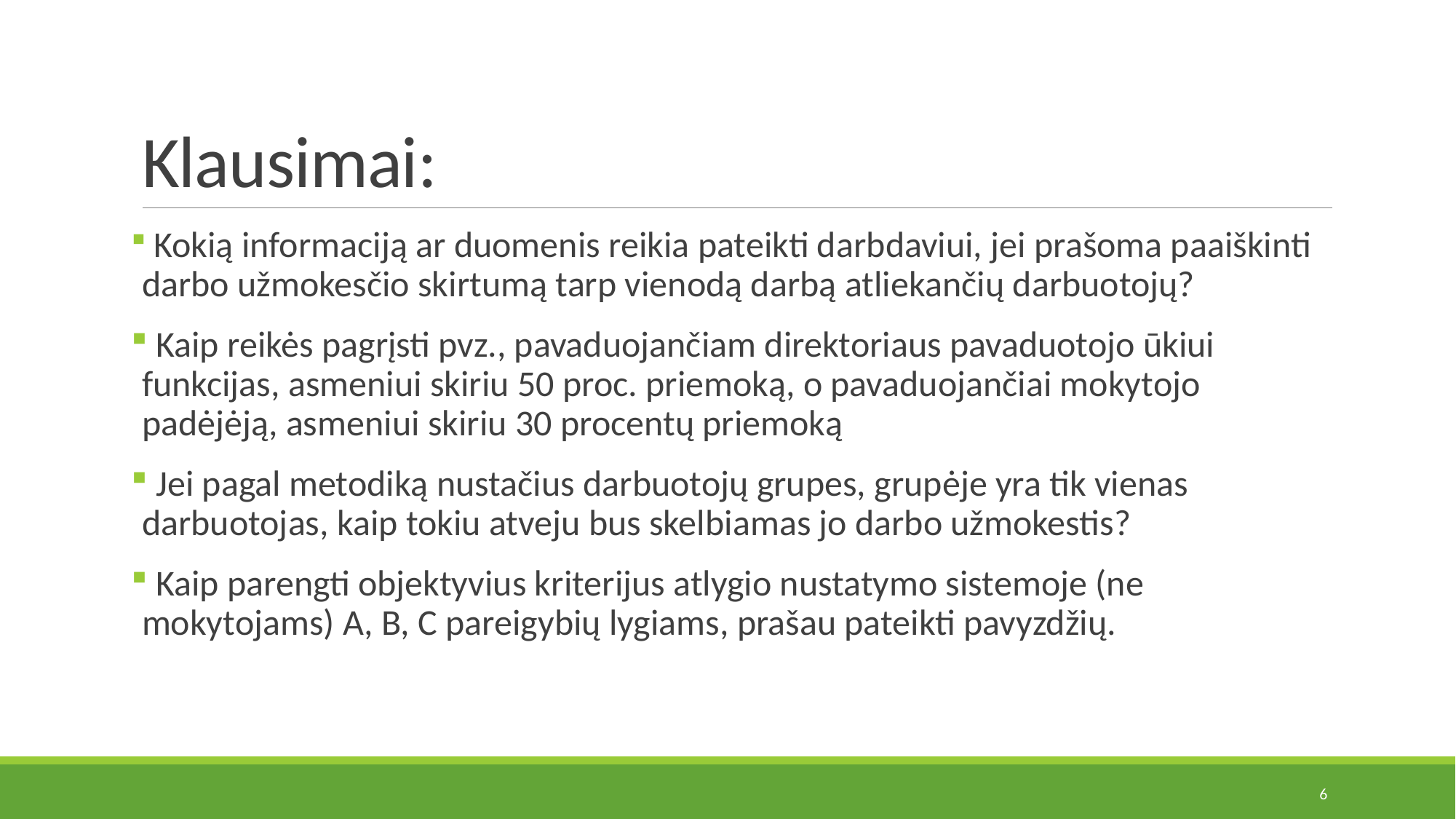

# Klausimai:
 Kokią informaciją ar duomenis reikia pateikti darbdaviui, jei prašoma paaiškinti darbo užmokesčio skirtumą tarp vienodą darbą atliekančių darbuotojų?
 Kaip reikės pagrįsti pvz., pavaduojančiam direktoriaus pavaduotojo ūkiui funkcijas, asmeniui skiriu 50 proc. priemoką, o pavaduojančiai mokytojo padėjėją, asmeniui skiriu 30 procentų priemoką
 Jei pagal metodiką nustačius darbuotojų grupes, grupėje yra tik vienas darbuotojas, kaip tokiu atveju bus skelbiamas jo darbo užmokestis?
 Kaip parengti objektyvius kriterijus atlygio nustatymo sistemoje (ne mokytojams) A, B, C pareigybių lygiams, prašau pateikti pavyzdžių.

6